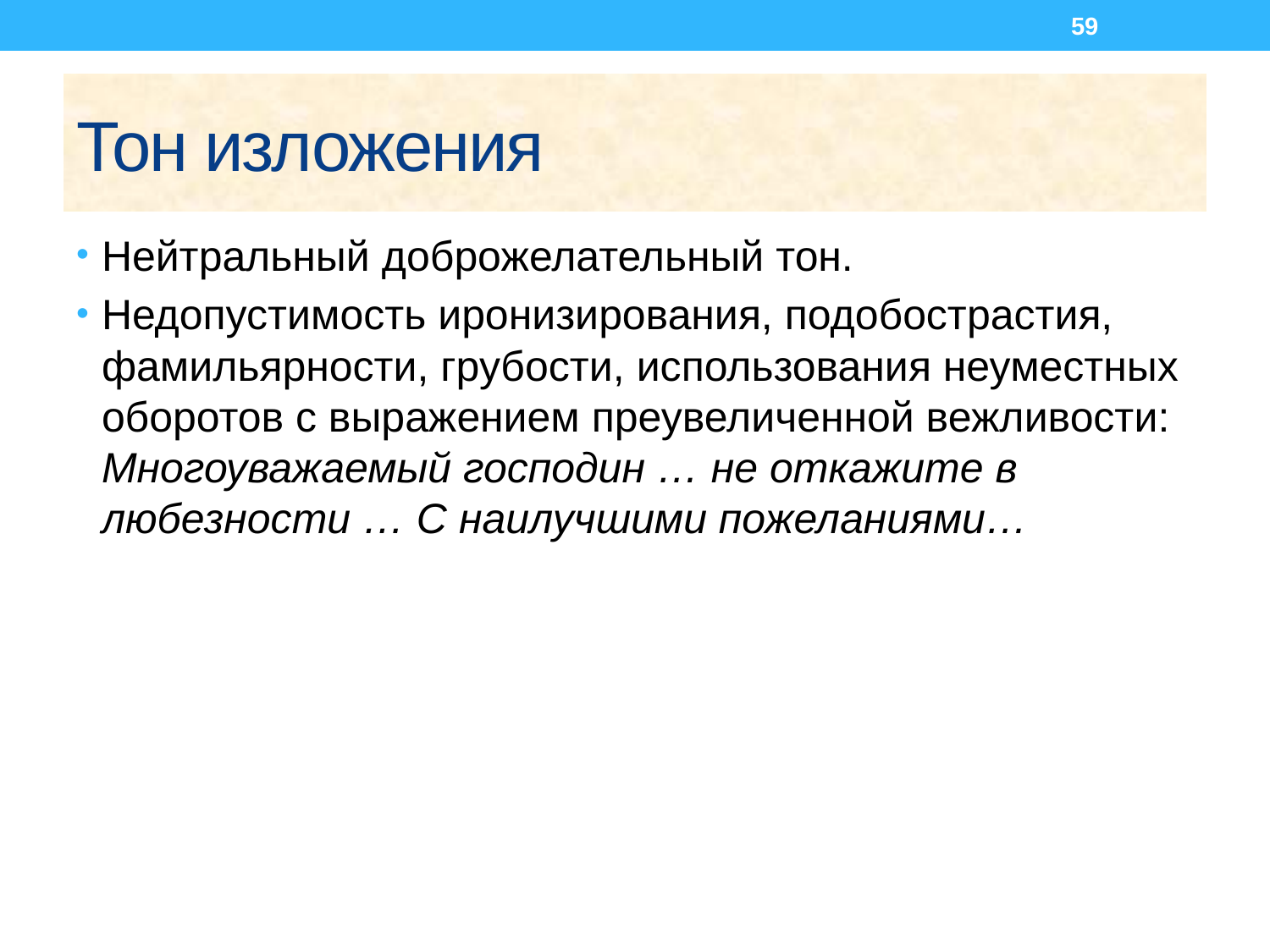

59
# Тон изложения
Нейтральный доброжелательный тон.
Недопустимость иронизирования, подобострастия, фамильярности, грубости, использования неуместных оборотов с выражением преувеличенной вежливости: Многоуважаемый господин … не откажите в любезности … С наилучшими пожеланиями…